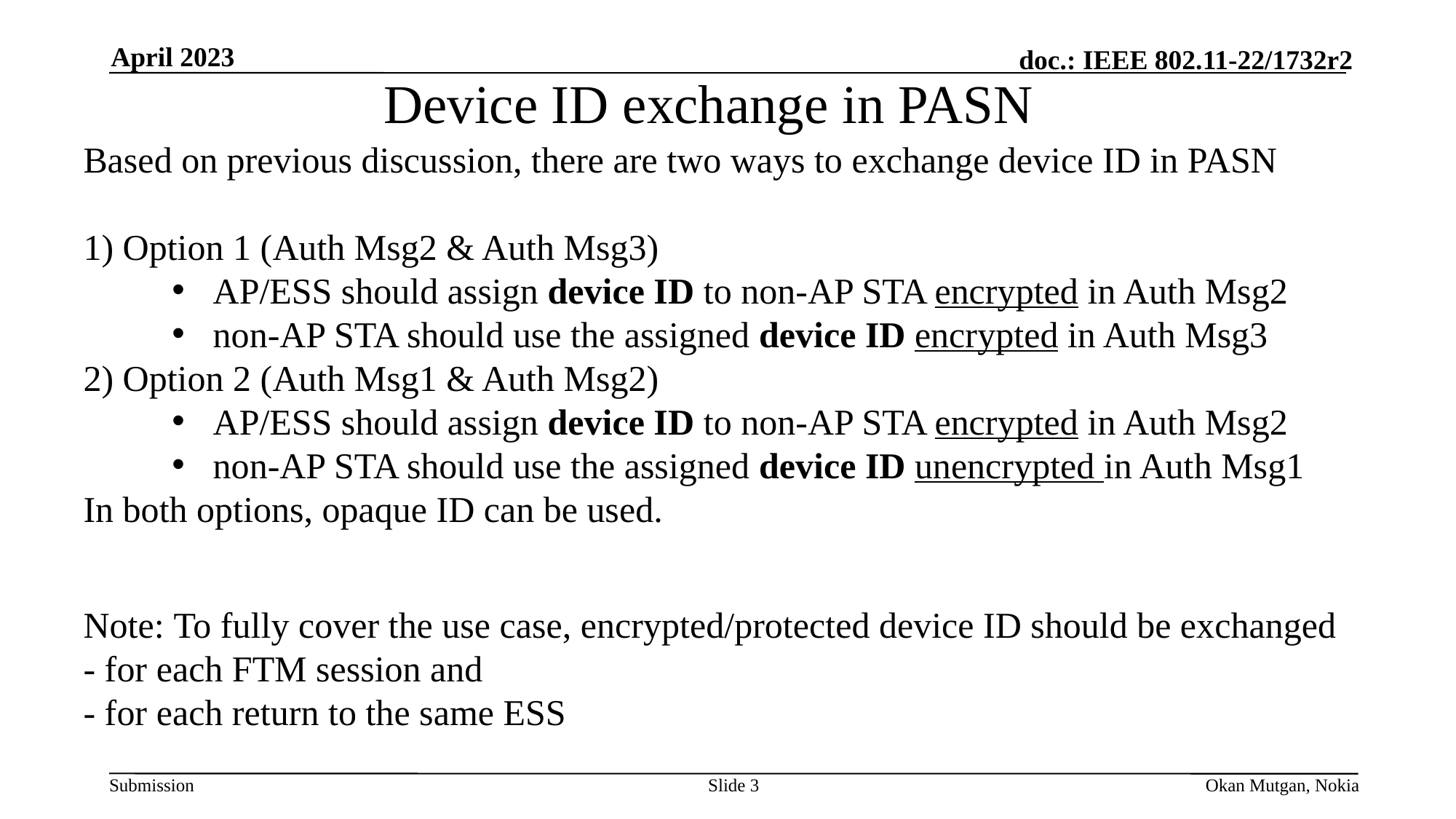

April 2023
Device ID exchange in PASN
Based on previous discussion, there are two ways to exchange device ID in PASN

1) Option 1 (Auth Msg2 & Auth Msg3)
AP/ESS should assign device ID to non-AP STA encrypted in Auth Msg2
non-AP STA should use the assigned device ID encrypted in Auth Msg3
2) Option 2 (Auth Msg1 & Auth Msg2)
AP/ESS should assign device ID to non-AP STA encrypted in Auth Msg2
non-AP STA should use the assigned device ID unencrypted in Auth Msg1
In both options, opaque ID can be used.
Note: To fully cover the use case, encrypted/protected device ID should be exchanged
- for each FTM session and
- for each return to the same ESS

Slide 3
Okan Mutgan, Nokia